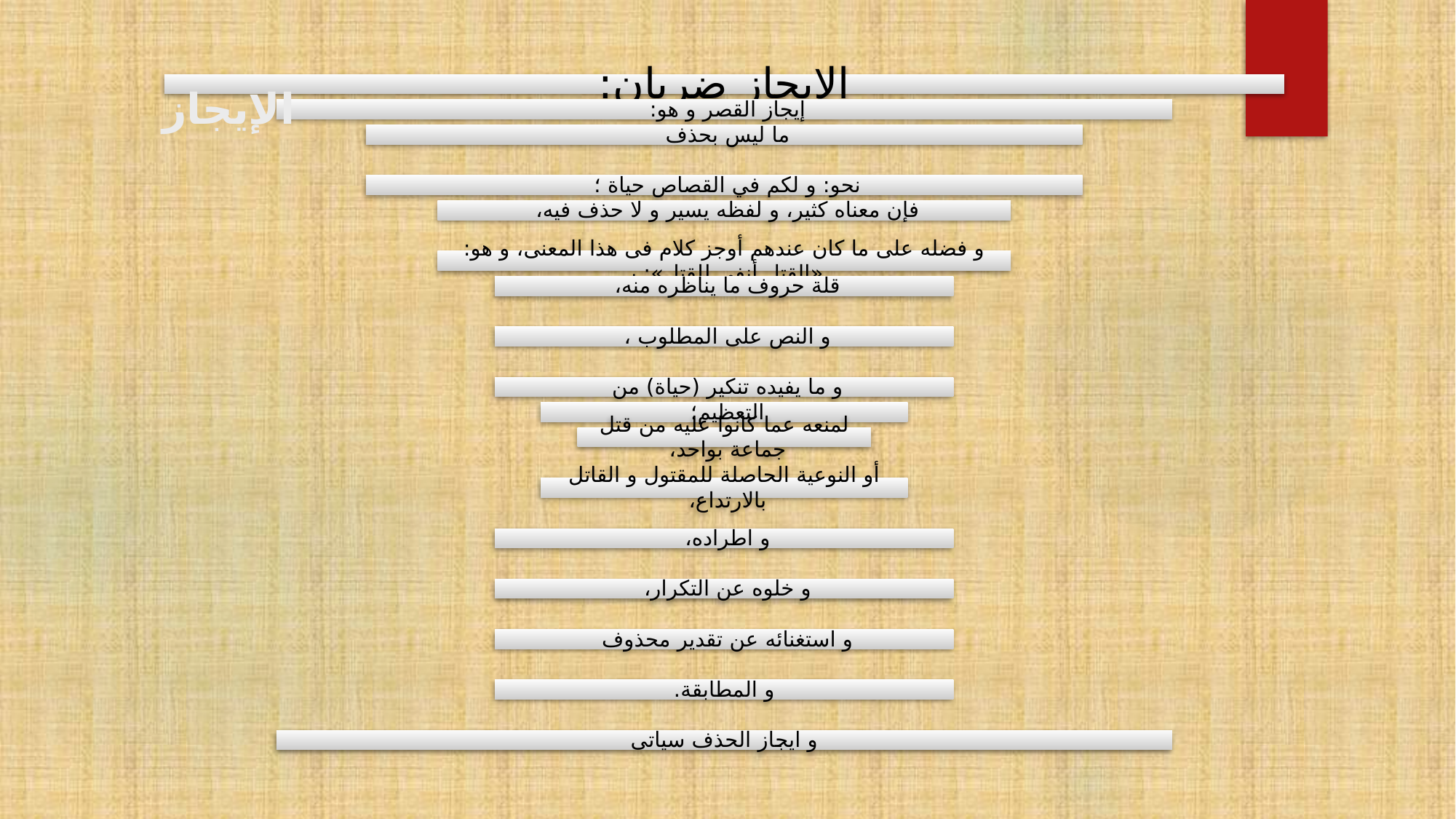

الإيجاز
إيجاز القصر و هو:
ما ليس بحذف
نحو: و لكم في القصاص حياة ؛
قلة حروف ما يناظره منه،
و النص على المطلوب‏ ،
و ما يفيده تنكير (حياة) من
التعظيم؛
لمنعه عما كانوا عليه من قتل جماعة بواحد،
و اطراده،
و خلوه عن التكرار،
و استغنائه عن تقدير محذوف
و المطابقة.